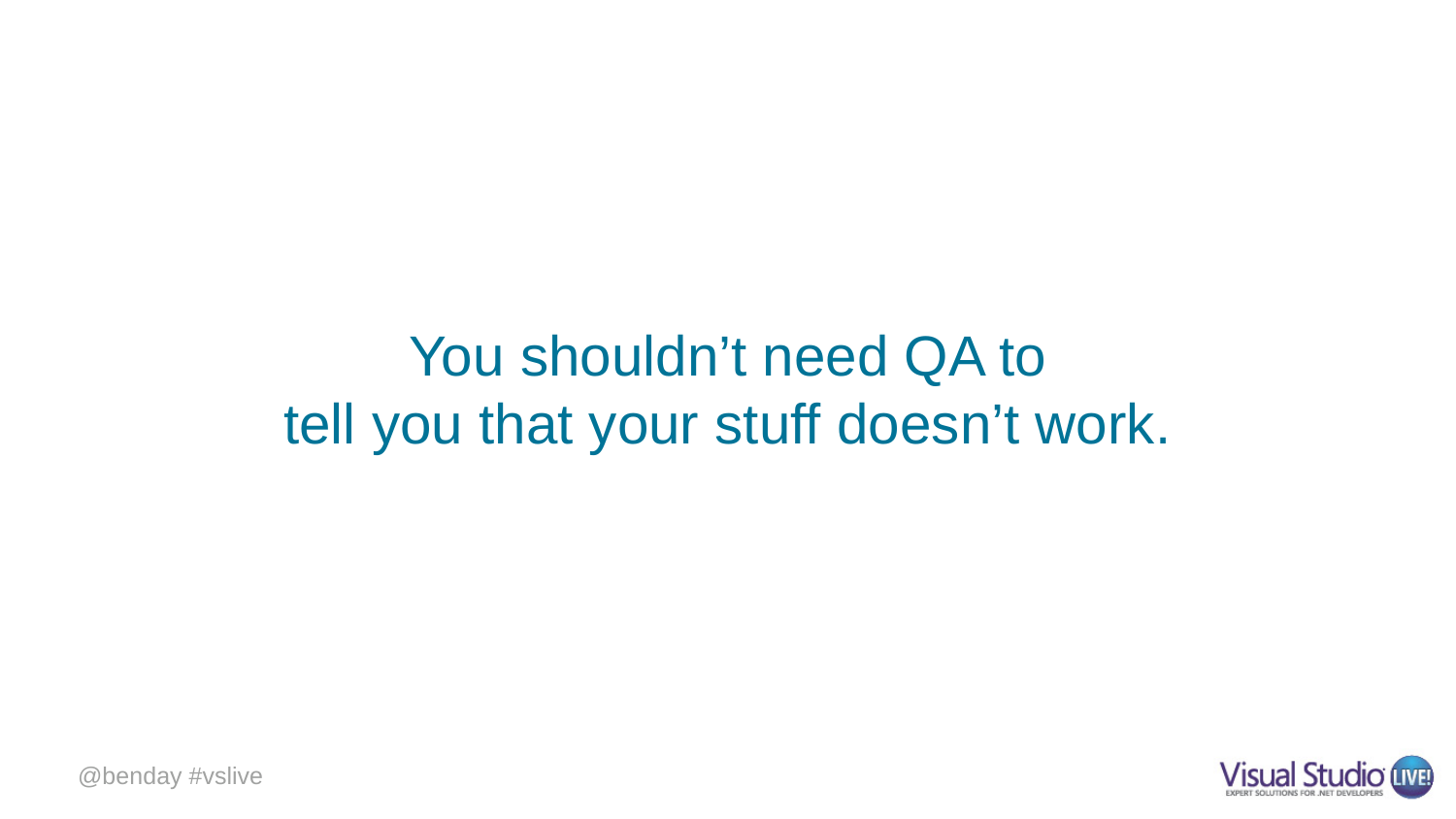

# You shouldn’t need QA to tell you that your stuff doesn’t work.